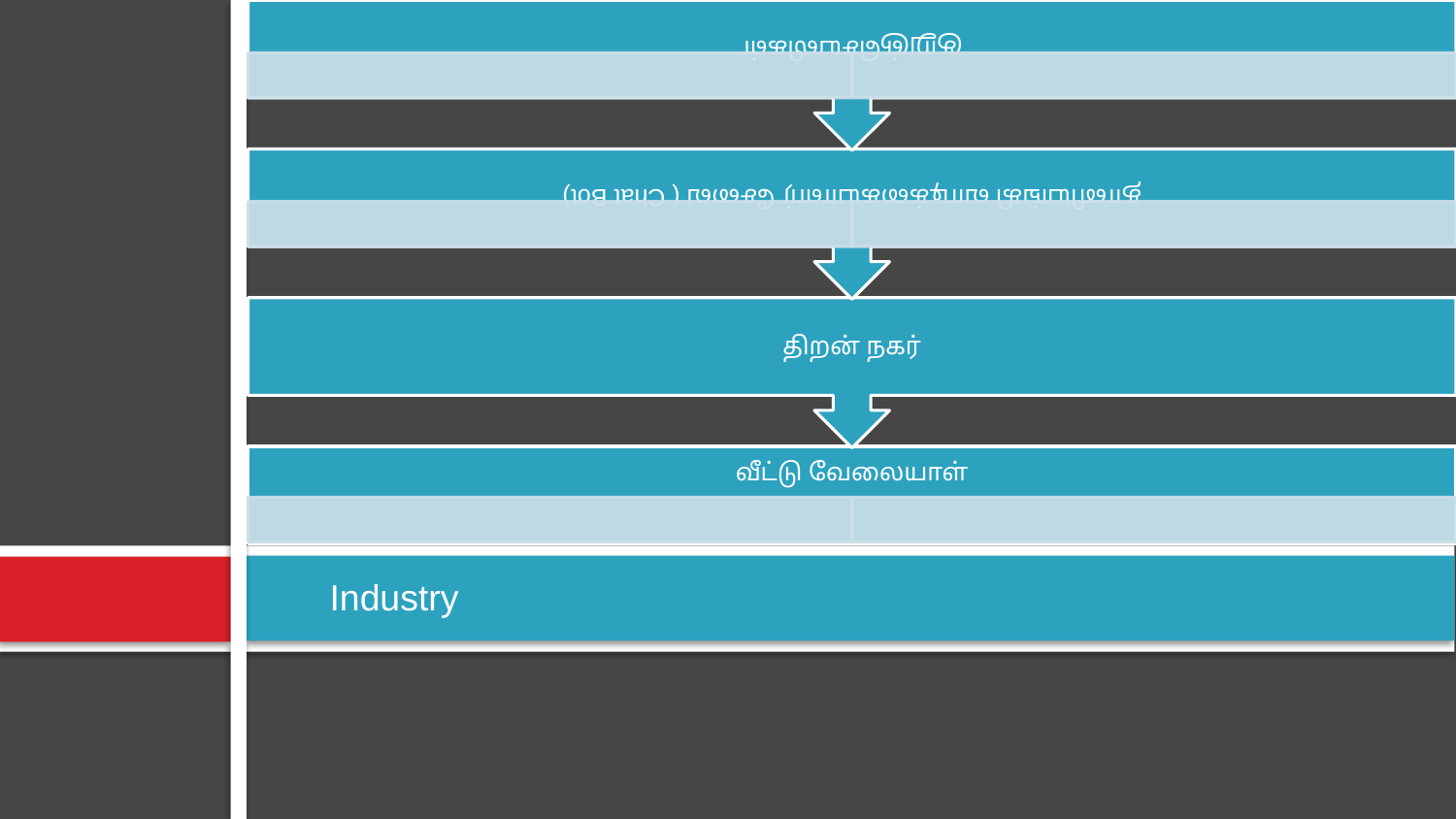

வீட்டு வேலையாள்

திறன் நகர்
தானியங்கி வாடிக்கையாளர் சேவை ( Chat Bot)

குறுஞ்செயலிகள்

Industry